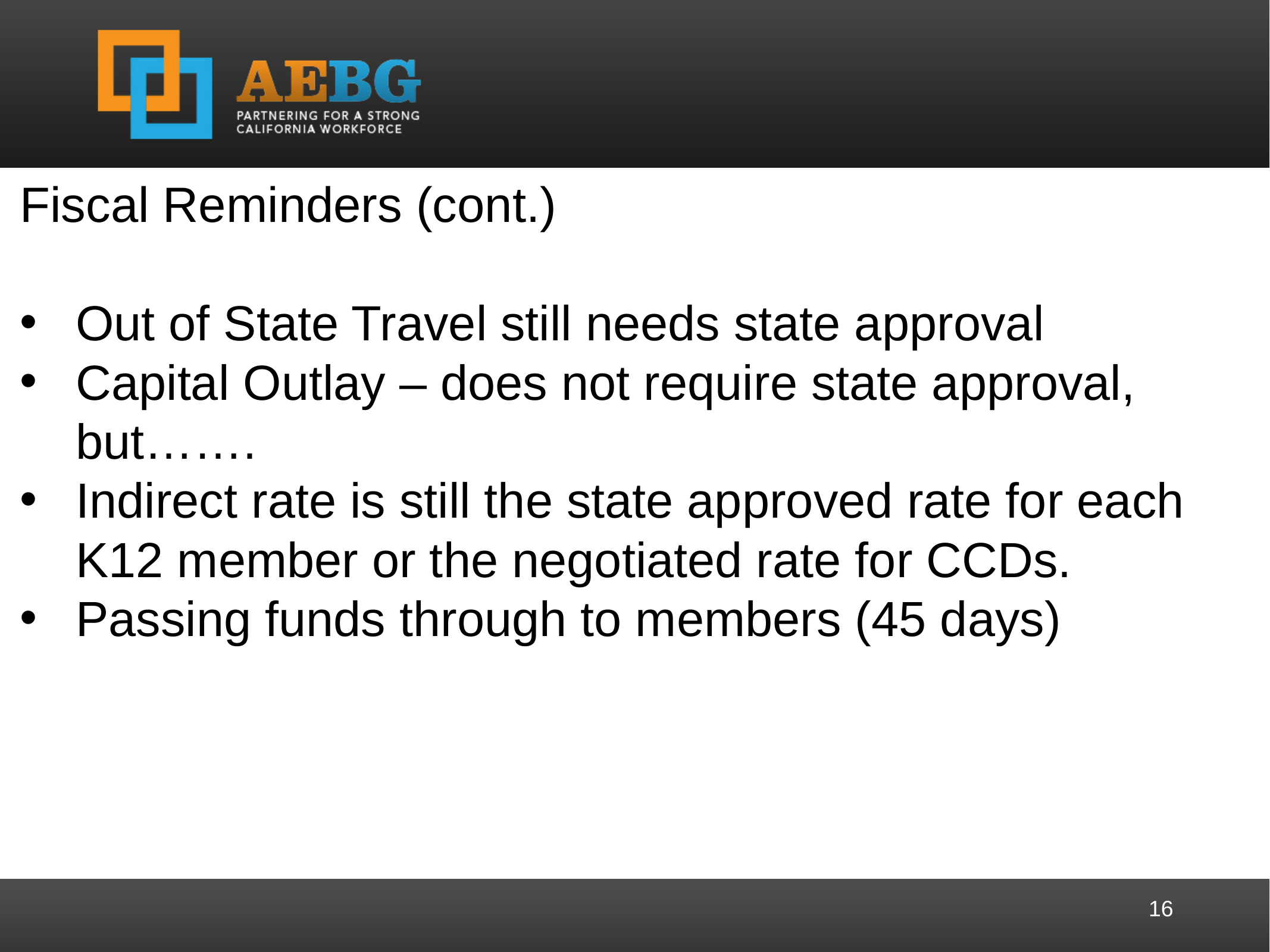

Fiscal Reminders (cont.)

Out of State Travel still needs state approval
Capital Outlay – does not require state approval, but…….
Indirect rate is still the state approved rate for each K12 member or the negotiated rate for CCDs.
Passing funds through to members (45 days)

16